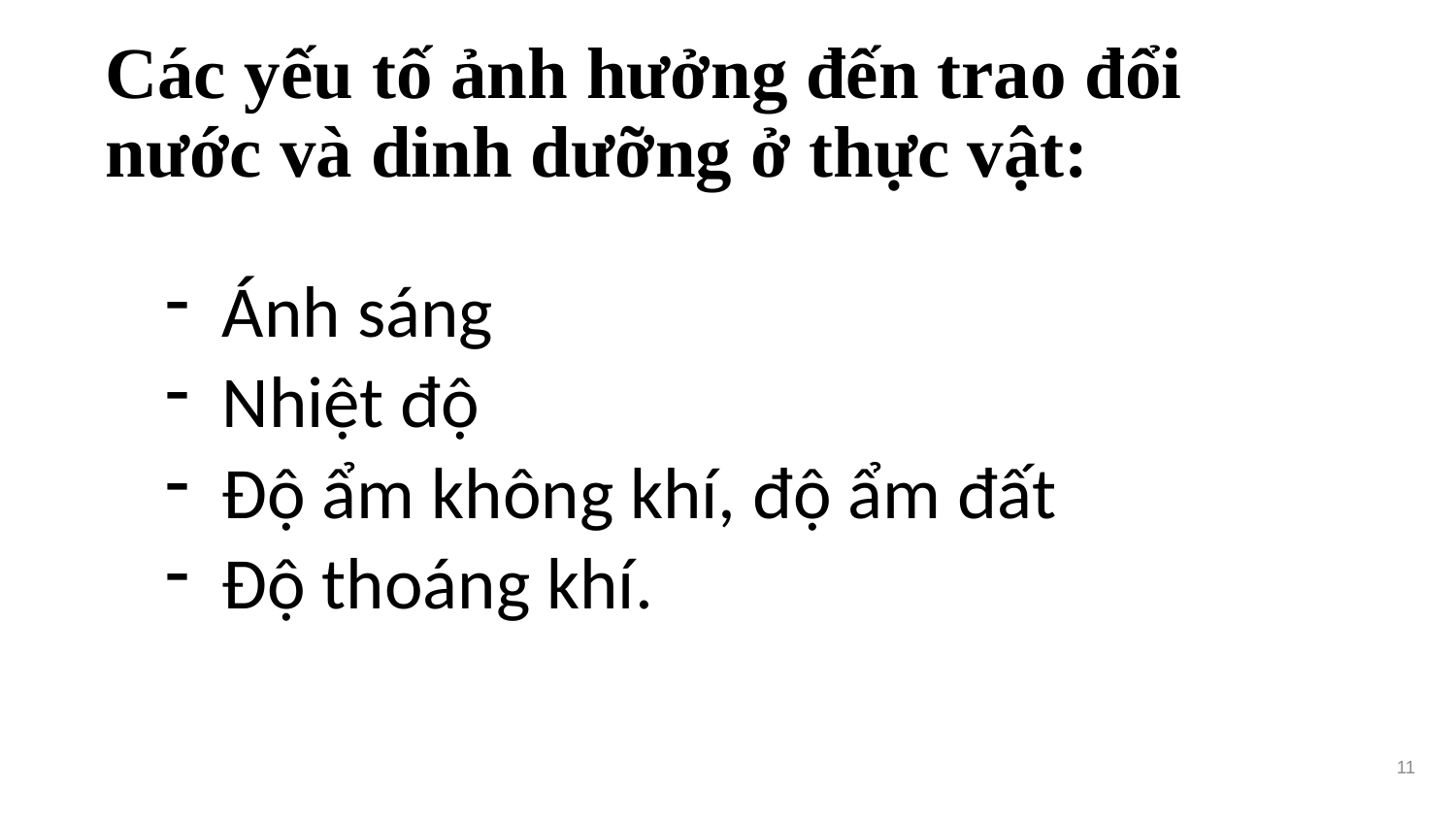

# Các yếu tố ảnh hưởng đến trao đổi nước và dinh dưỡng ở thực vật:
Ánh sáng
Nhiệt độ
Độ ẩm không khí, độ ẩm đất
Độ thoáng khí.
11